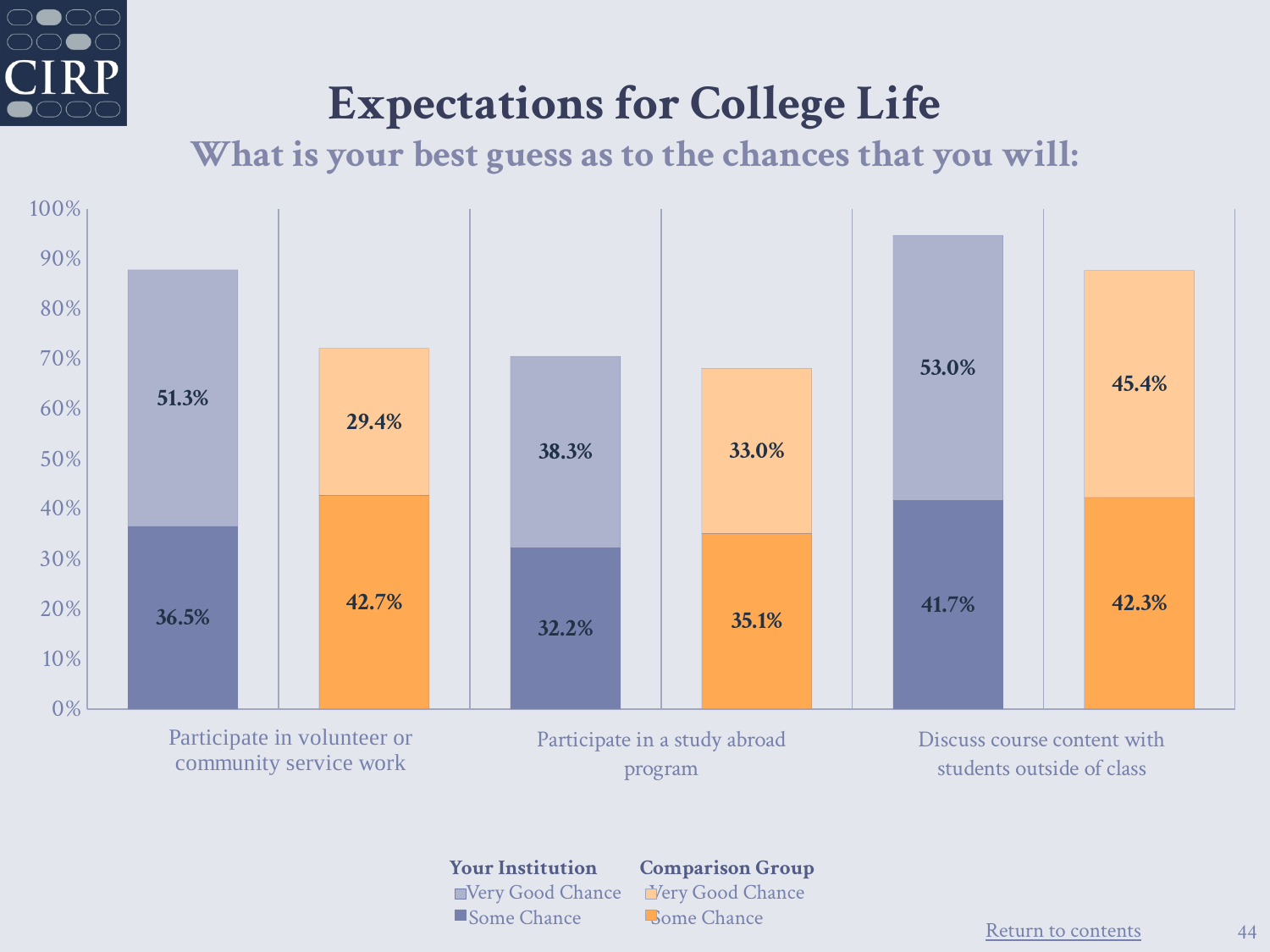

# Expectations for College Life What is your best guess as to the chances that you will:

### Chart

| Category | Some Chance | Very Good Chance |
|---|---|---|
| Your Institution | 0.365 | 0.513 |
| Comparison Group | 0.427 | 0.294 |
| Your Institution | 0.322 | 0.383 |
| Comparison Group | 0.351 | 0.33 |
| Your Institution | 0.417 | 0.53 |
| Comparison Group | 0.423 | 0.454 |
   Your Institution          Comparison Group
       Very Good Chance      Very Good Chance
       Some Chance               Some Chance
44